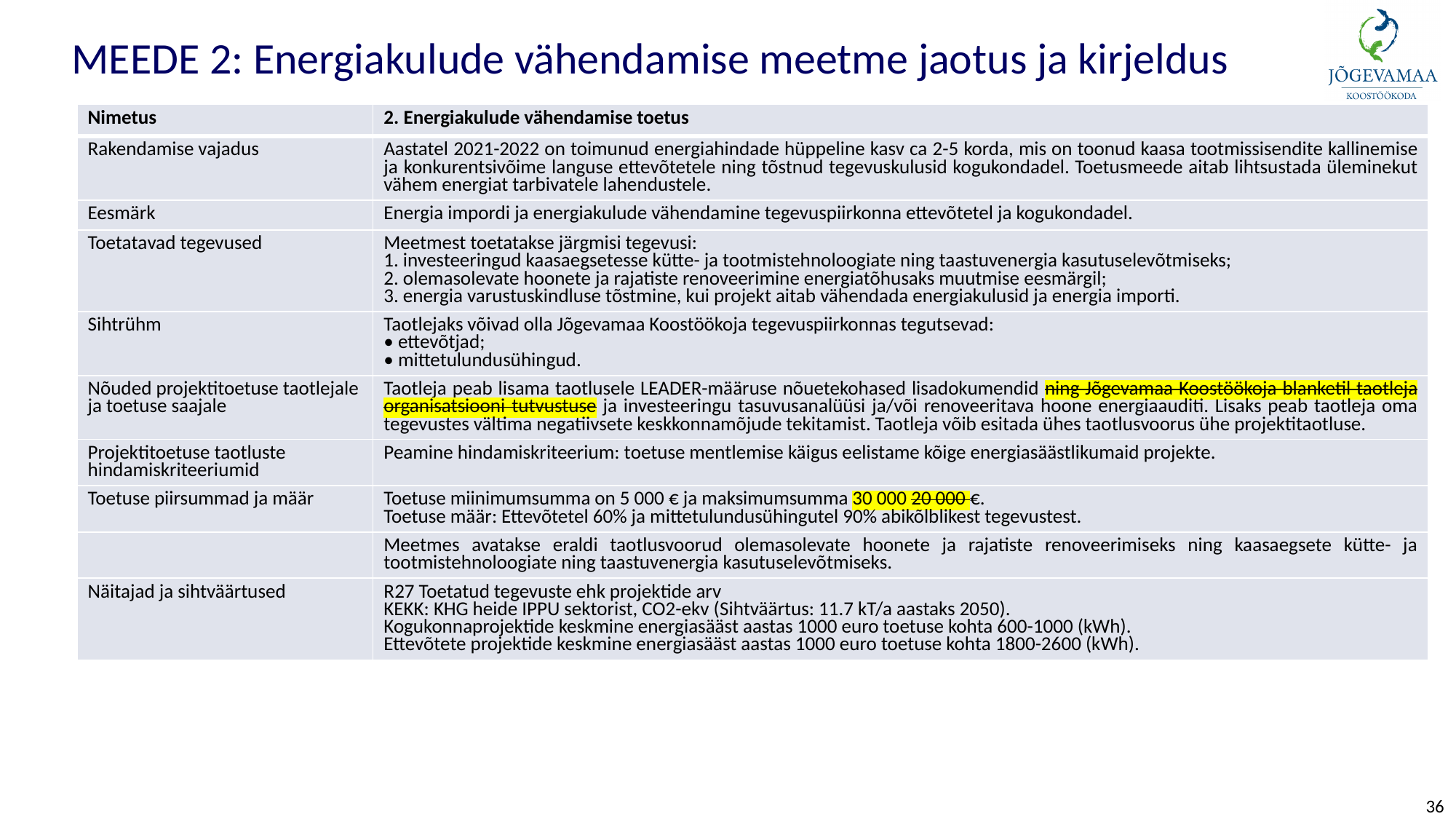

MEEDE 2: Energiakulude vähendamise meetme jaotus ja kirjeldus
| Nimetus | 2. Energiakulude vähendamise toetus |
| --- | --- |
| Rakendamise vajadus | Aastatel 2021-2022 on toimunud energiahindade hüppeline kasv ca 2-5 korda, mis on toonud kaasa tootmissisendite kallinemise ja konkurentsivõime languse ettevõtetele ning tõstnud tegevuskulusid kogukondadel. Toetusmeede aitab lihtsustada üleminekut vähem energiat tarbivatele lahendustele. |
| Eesmärk | Energia impordi ja energiakulude vähendamine tegevuspiirkonna ettevõtetel ja kogukondadel. |
| Toetatavad tegevused | Meetmest toetatakse järgmisi tegevusi: 1. investeeringud kaasaegsetesse kütte- ja tootmistehnoloogiate ning taastuvenergia kasutuselevõtmiseks; 2. olemasolevate hoonete ja rajatiste renoveerimine energiatõhusaks muutmise eesmärgil; 3. energia varustuskindluse tõstmine, kui projekt aitab vähendada energiakulusid ja energia importi. |
| Sihtrühm | Taotlejaks võivad olla Jõgevamaa Koostöökoja tegevuspiirkonnas tegutsevad: • ettevõtjad; • mittetulundusühingud. |
| Nõuded projektitoetuse taotlejale ja toetuse saajale | Taotleja peab lisama taotlusele LEADER-määruse nõuetekohased lisadokumendid ning Jõgevamaa Koostöökoja blanketil taotleja organisatsiooni tutvustuse ja investeeringu tasuvusanalüüsi ja/või renoveeritava hoone energiaauditi. Lisaks peab taotleja oma tegevustes vältima negatiivsete keskkonnamõjude tekitamist. Taotleja võib esitada ühes taotlusvoorus ühe projektitaotluse. |
| Projektitoetuse taotluste hindamiskriteeriumid | Peamine hindamiskriteerium: toetuse mentlemise käigus eelistame kõige energiasäästlikumaid projekte. |
| Toetuse piirsummad ja määr | Toetuse miinimumsumma on 5 000 € ja maksimumsumma 30 000 20 000 €. Toetuse määr: Ettevõtetel 60% ja mittetulundusühingutel 90% abikõlblikest tegevustest. |
|  | Meetmes avatakse eraldi taotlusvoorud olemasolevate hoonete ja rajatiste renoveerimiseks ning kaasaegsete kütte- ja tootmistehnoloogiate ning taastuvenergia kasutuselevõtmiseks. |
| Näitajad ja sihtväärtused | R27 Toetatud tegevuste ehk projektide arv KEKK: KHG heide IPPU sektorist, CO2-ekv (Sihtväärtus: 11.7 kT/a aastaks 2050). Kogukonnaprojektide keskmine energiasääst aastas 1000 euro toetuse kohta 600-1000 (kWh). Ettevõtete projektide keskmine energiasääst aastas 1000 euro toetuse kohta 1800-2600 (kWh). |
36